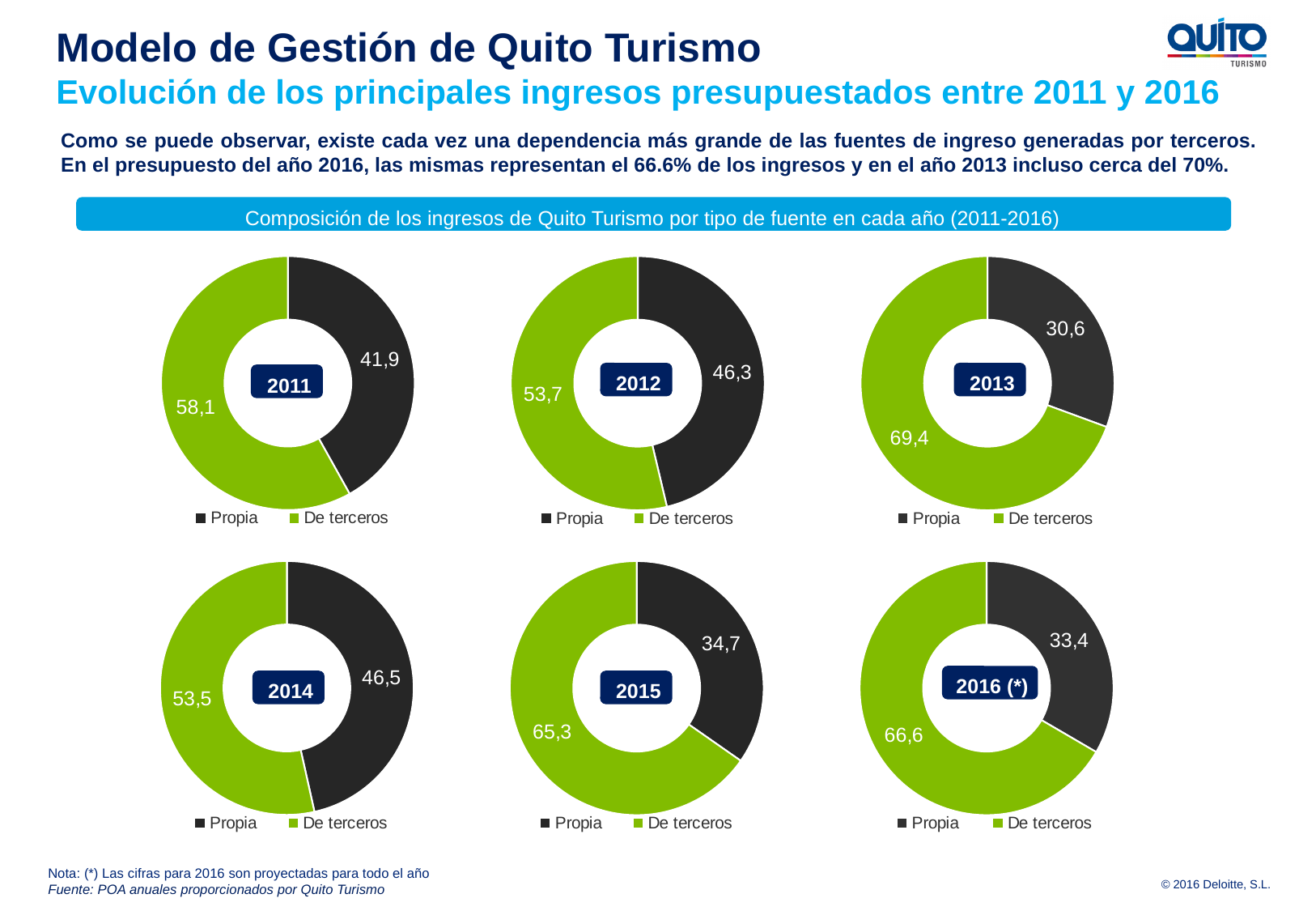

Modelo de Gestión de Quito Turismo
Evolución de los principales ingresos presupuestados entre 2011 y 2016
Como se puede observar, existe cada vez una dependencia más grande de las fuentes de ingreso generadas por terceros. En el presupuesto del año 2016, las mismas representan el 66.6% de los ingresos y en el año 2013 incluso cerca del 70%.
Composición de los ingresos de Quito Turismo por tipo de fuente en cada año (2011-2016)

### Chart

| Category | Title |
|---|---|
| Propia | 30.6 |
| De terceros | 69.4 |

### Chart

| Category | Title |
|---|---|
| Propia | 41.9 |
| De terceros | 58.1 |

### Chart

| Category | Title |
|---|---|
| Propia | 46.3 |
| De terceros | 53.7 |
2012
2013
2011

### Chart

| Category | Title |
|---|---|
| Propia | 33.4 |
| De terceros | 66.6 |

### Chart

| Category | 2014 |
|---|---|
| Propia | 46.5 |
| De terceros | 53.5 |

### Chart

| Category | Title |
|---|---|
| Propia | 34.7 |
| De terceros | 65.3 |
2016 (*)
2014
2015
Nota: (*) Las cifras para 2016 son proyectadas para todo el año
Fuente: POA anuales proporcionados por Quito Turismo